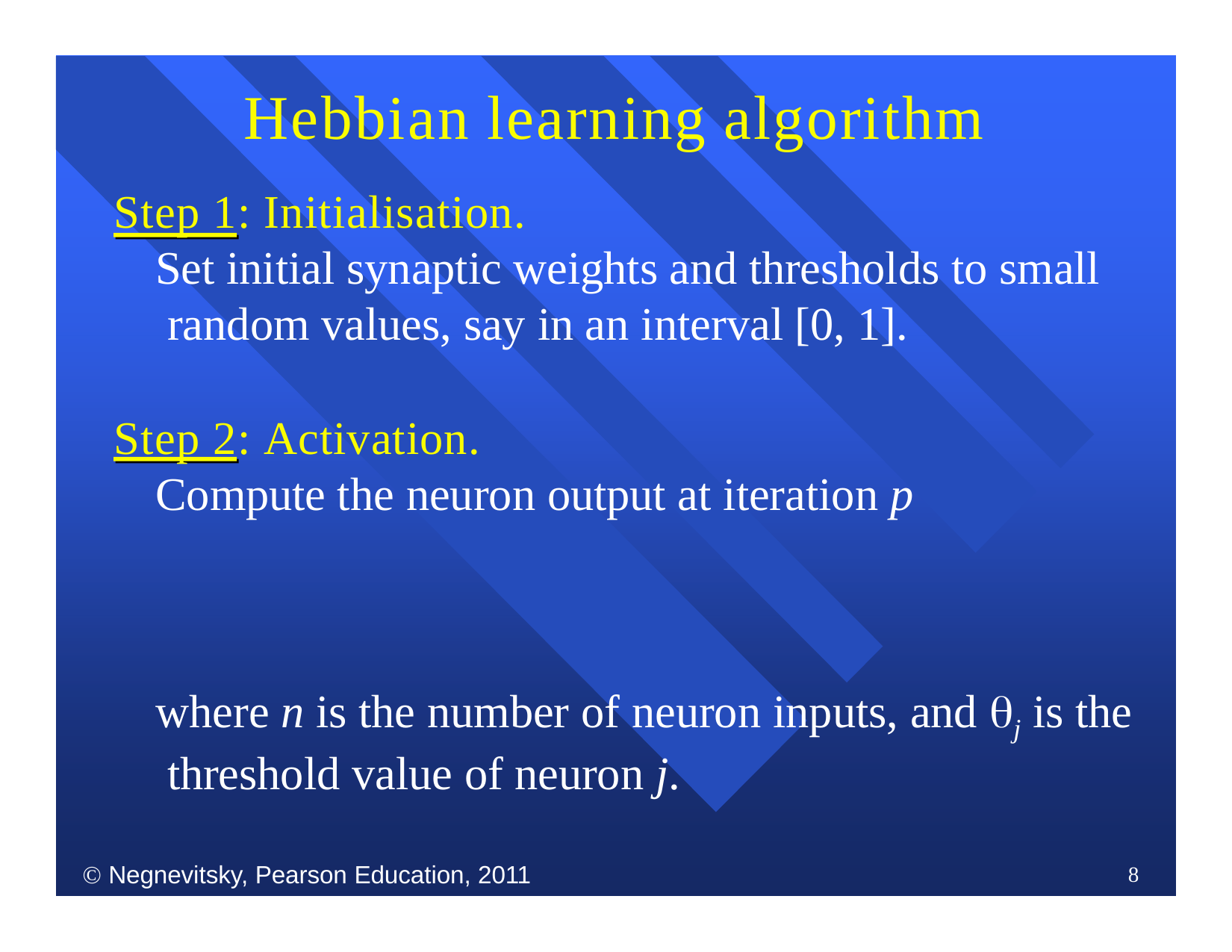

# Hebbian learning algorithm
Step 1: Initialisation.
Set initial synaptic weights and thresholds to small  random values, say in an interval [0, 1].

Step 2: Activation.
Compute the neuron output at iteration p

where n is the number of neuron inputs, and θj is the  threshold value of neuron j.
© Negnevitsky, Pearson Education, 2011
8